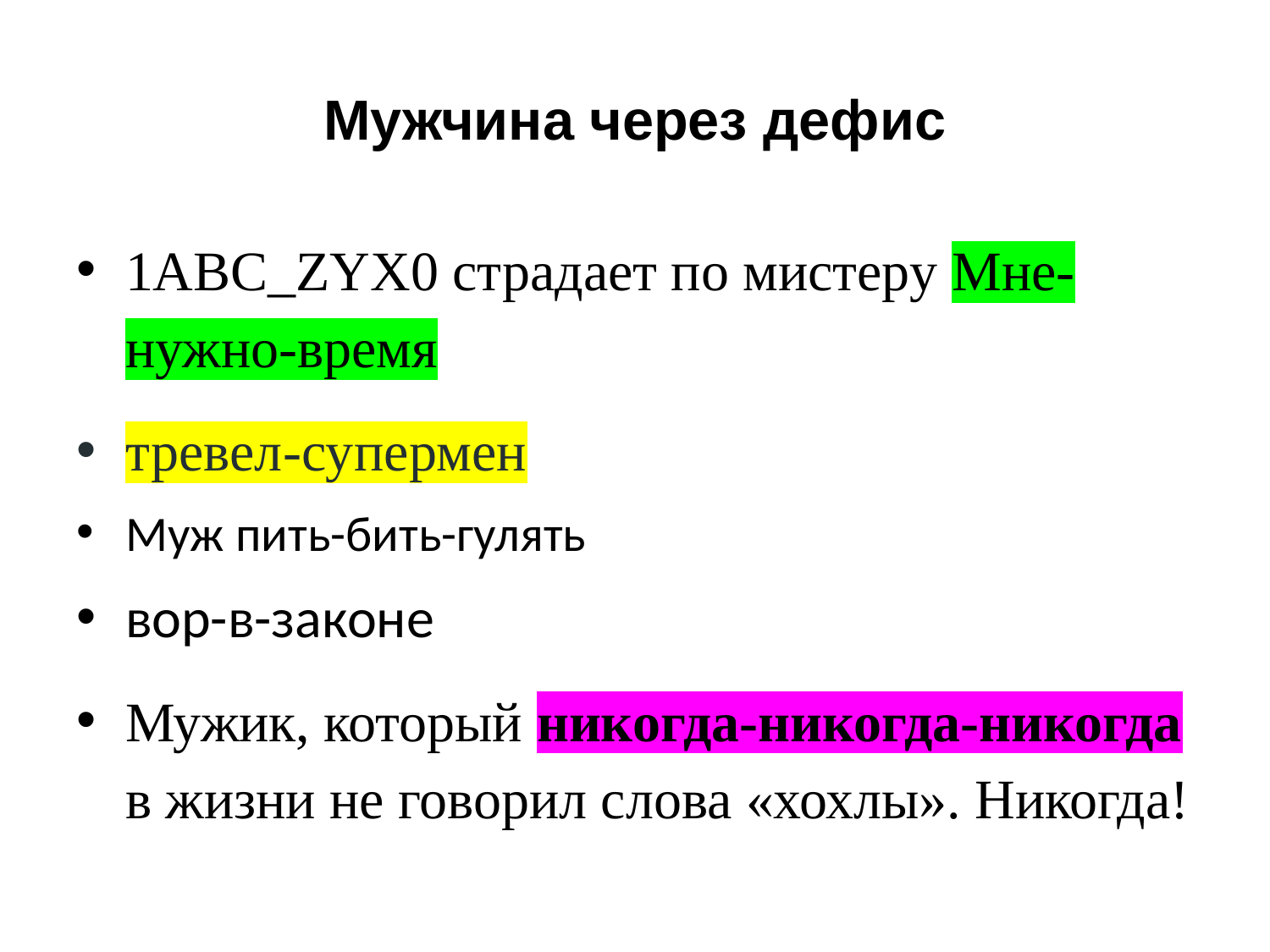

# Мужчина через дефис
1ABC_ZYX0 страдает по мистеру Мне-нужно-время
тревел-супермен
Муж пить-бить-гулять
вор-в-законе
Мужик, который никогда-никогда-никогда в жизни не говорил слова «хохлы». Никогда!